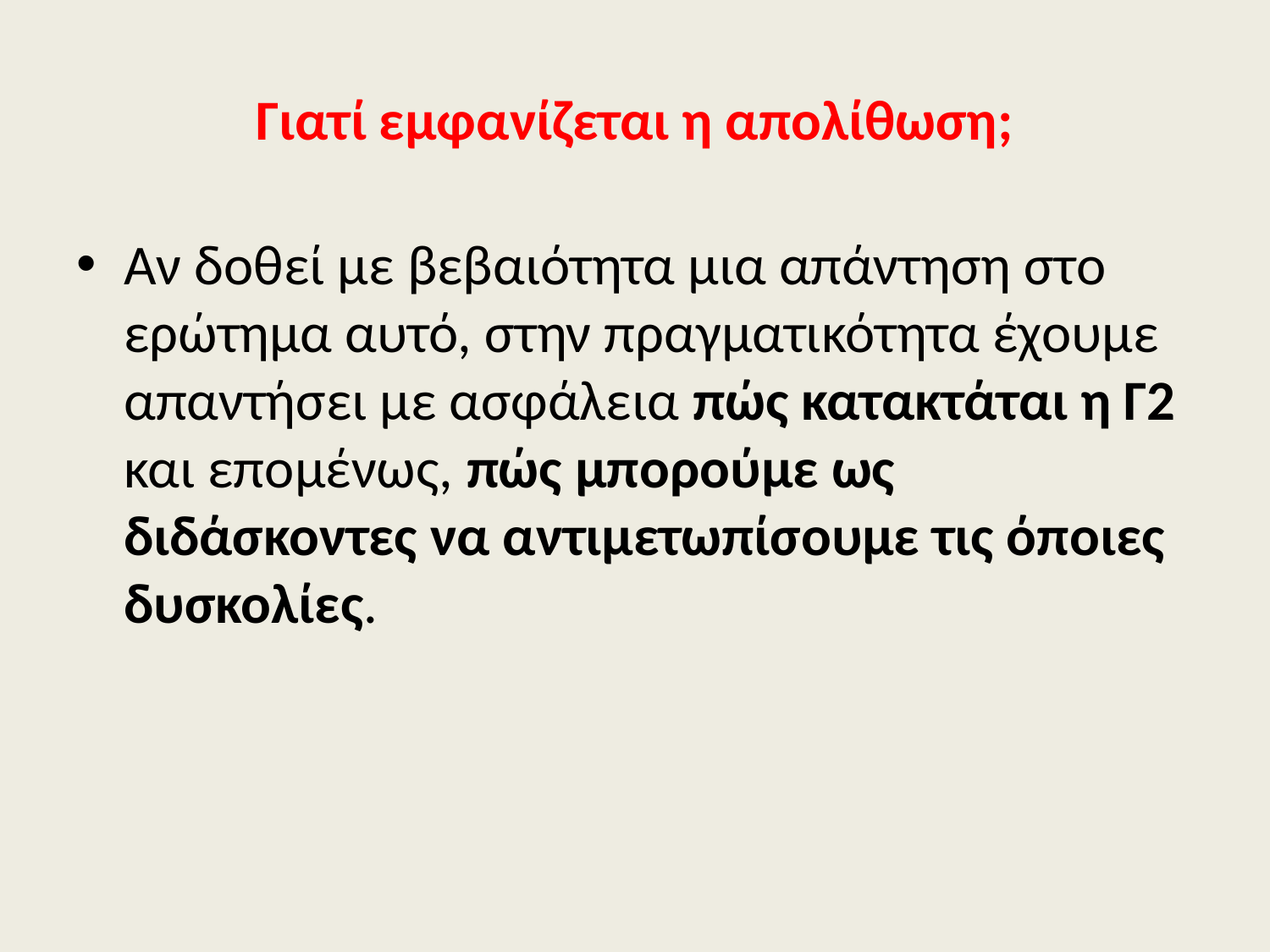

# Γιατί εμφανίζεται η απολίθωση;
Αν δοθεί με βεβαιότητα μια απάντηση στο ερώτημα αυτό, στην πραγματικότητα έχουμε απαντήσει με ασφάλεια πώς κατακτάται η Γ2 και επομένως, πώς μπορούμε ως διδάσκοντες να αντιμετωπίσουμε τις όποιες δυσκολίες.